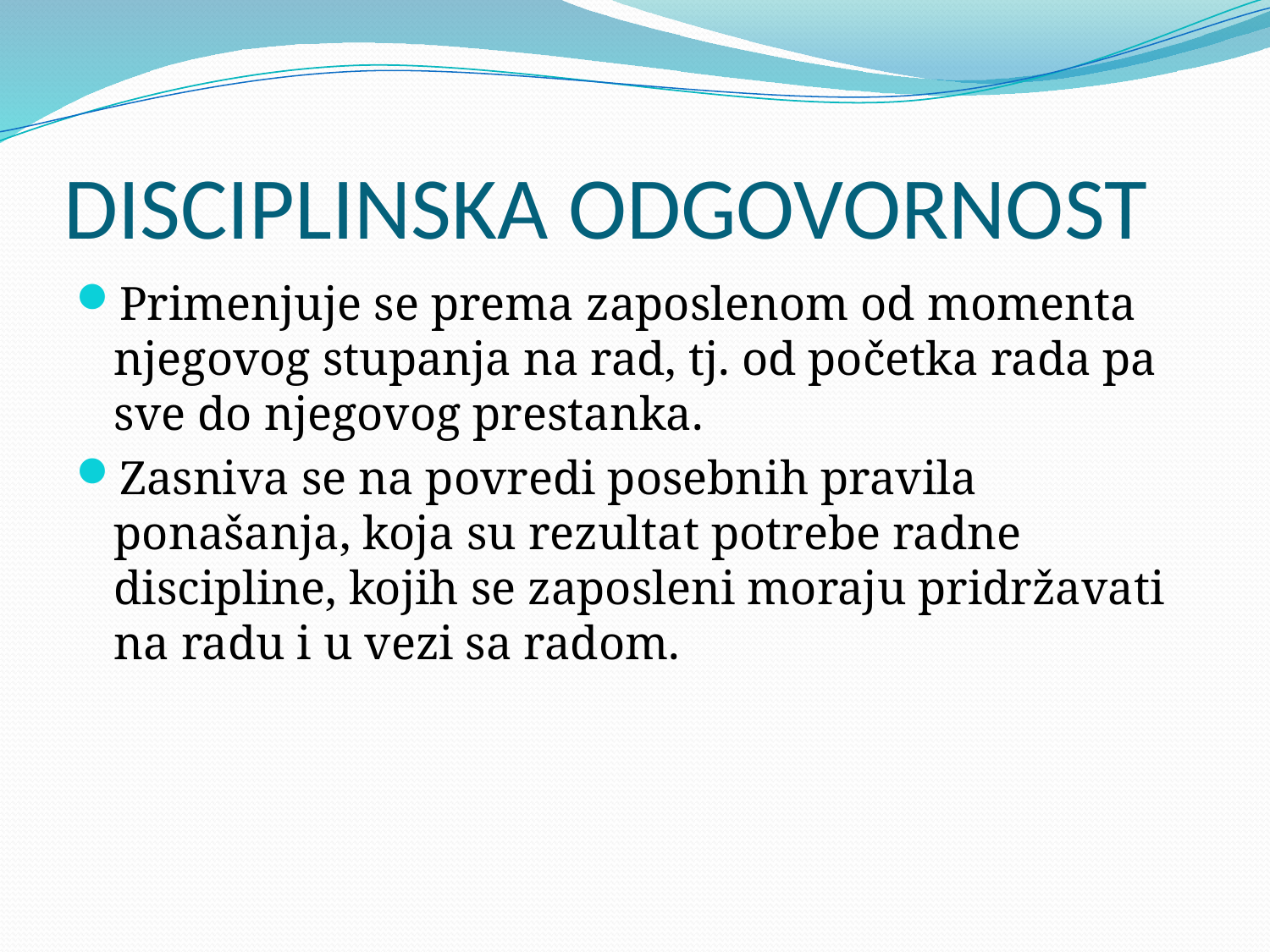

# DISCIPLINSKA ODGOVORNOST
Primenjuje se prema zaposlenom od momenta njegovog stupanja na rad, tj. od početka rada pa sve do njegovog prestanka.
Zasniva se na povredi posebnih pravila ponašanja, koja su rezultat potrebe radne discipline, kojih se zaposleni moraju pridržavati na radu i u vezi sa radom.